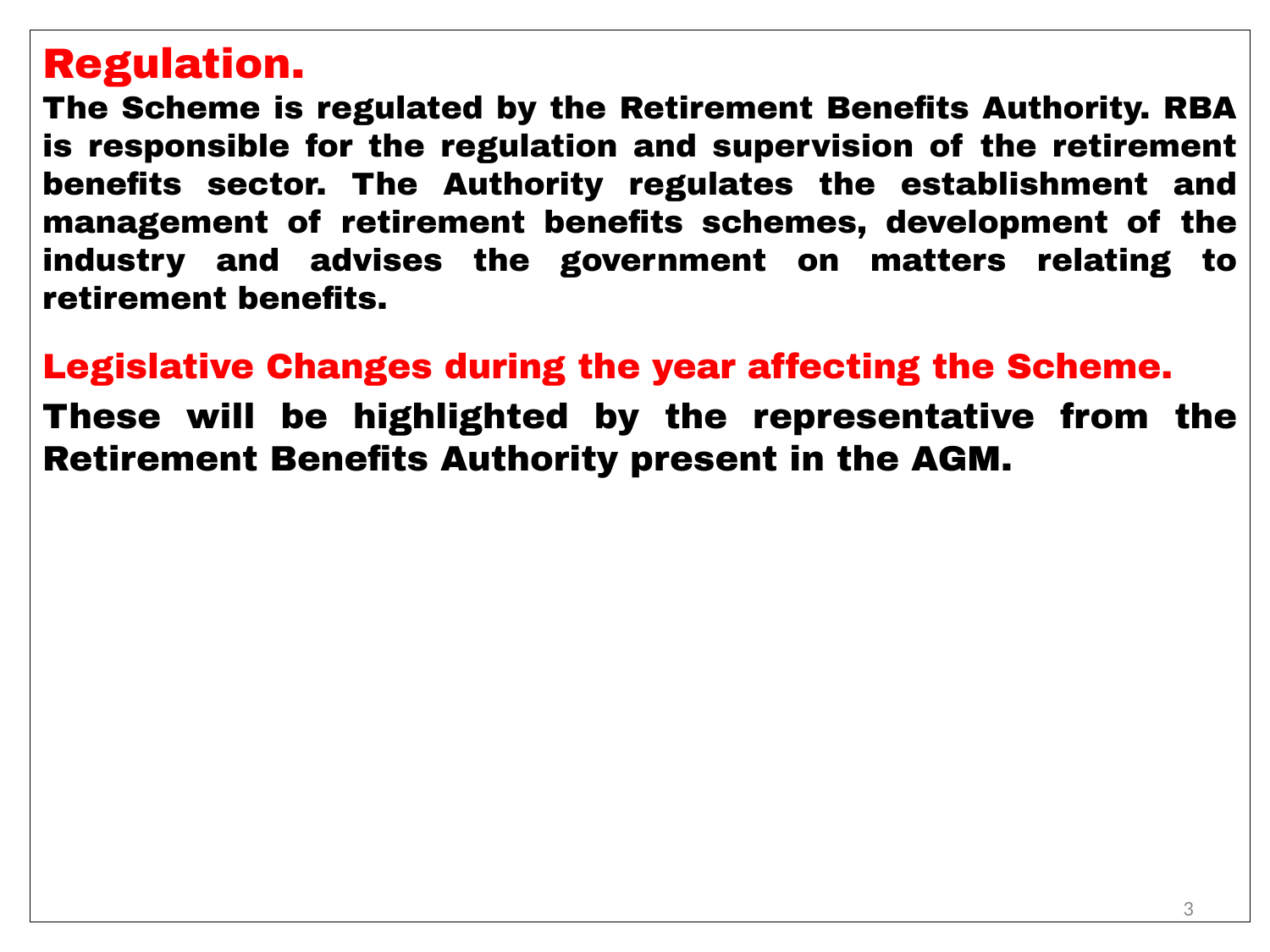

Regulation.
The Scheme is regulated by the Retirement Benefits Authority. RBA is responsible for the regulation and supervision of the retirement benefits sector. The Authority regulates the establishment and management of retirement benefits schemes, development of the industry and advises the government on matters relating to retirement benefits.

Legislative Changes during the year affecting the Scheme.
These will be highlighted by the representative from the Retirement Benefits Authority present in the AGM.

#
3